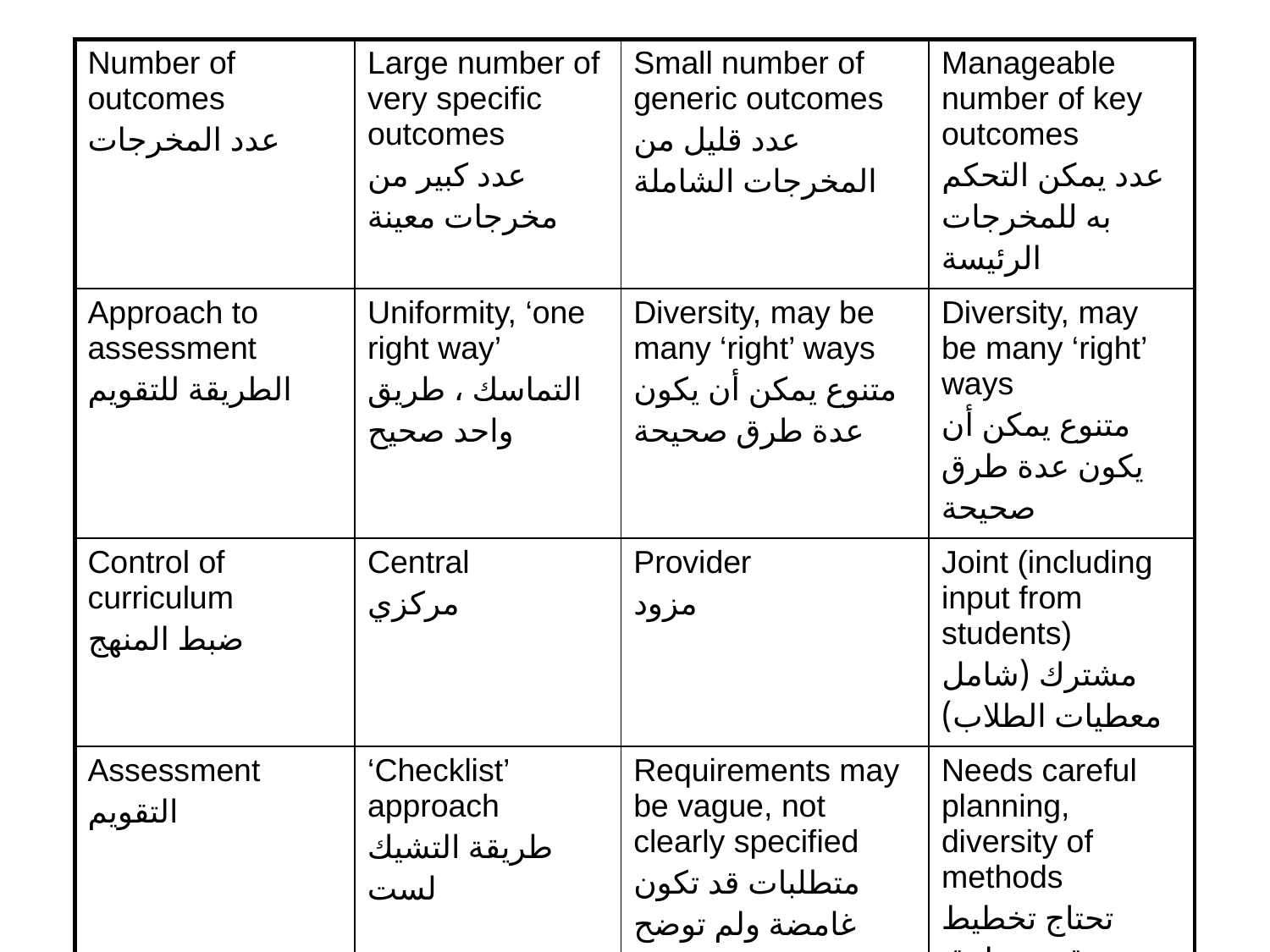

| Number of outcomes عدد المخرجات | Large number of very specific outcomes عدد كبير من مخرجات معينة | Small number of generic outcomes عدد قليل من المخرجات الشاملة | Manageable number of key outcomes عدد يمكن التحكم به للمخرجات الرئيسة |
| --- | --- | --- | --- |
| Approach to assessment الطريقة للتقويم | Uniformity, ‘one right way’ التماسك ، طريق واحد صحيح | Diversity, may be many ‘right’ ways متنوع يمكن أن يكون عدة طرق صحيحة | Diversity, may be many ‘right’ ways متنوع يمكن أن يكون عدة طرق صحيحة |
| Control of curriculum ضبط المنهج | Central مركزي | Provider مزود | Joint (including input from students) مشترك (شامل معطيات الطلاب) |
| Assessment التقويم | ‘Checklist’ approach طريقة التشيك لست | Requirements may be vague, not clearly specified متطلبات قد تكون غامضة ولم توضح | Needs careful planning, diversity of methods تحتاج تخطيط دقيق وطرق متنوعة |